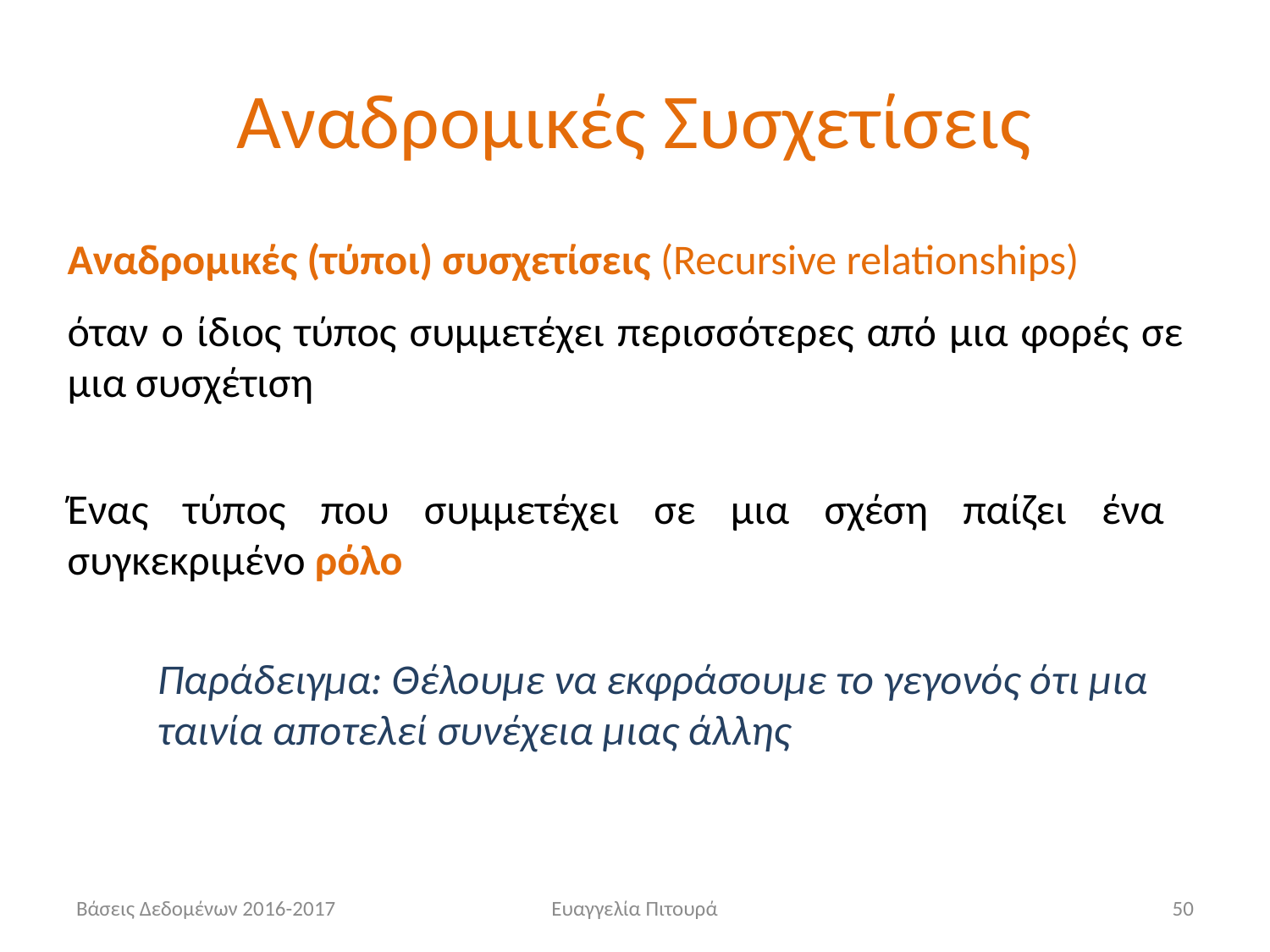

# Αναδρομικές Συσχετίσεις
Αναδρομικές (τύποι) συσχετίσεις (Recursive relationships)
όταν ο ίδιος τύπος συμμετέχει περισσότερες από μια φορές σε μια συσχέτιση
Ένας τύπος που συμμετέχει σε μια σχέση παίζει ένα συγκεκριμένο ρόλο
Παράδειγμα: Θέλουμε να εκφράσουμε το γεγονός ότι μια ταινία αποτελεί συνέχεια μιας άλλης
Βάσεις Δεδομένων 2016-2017
Ευαγγελία Πιτουρά
50